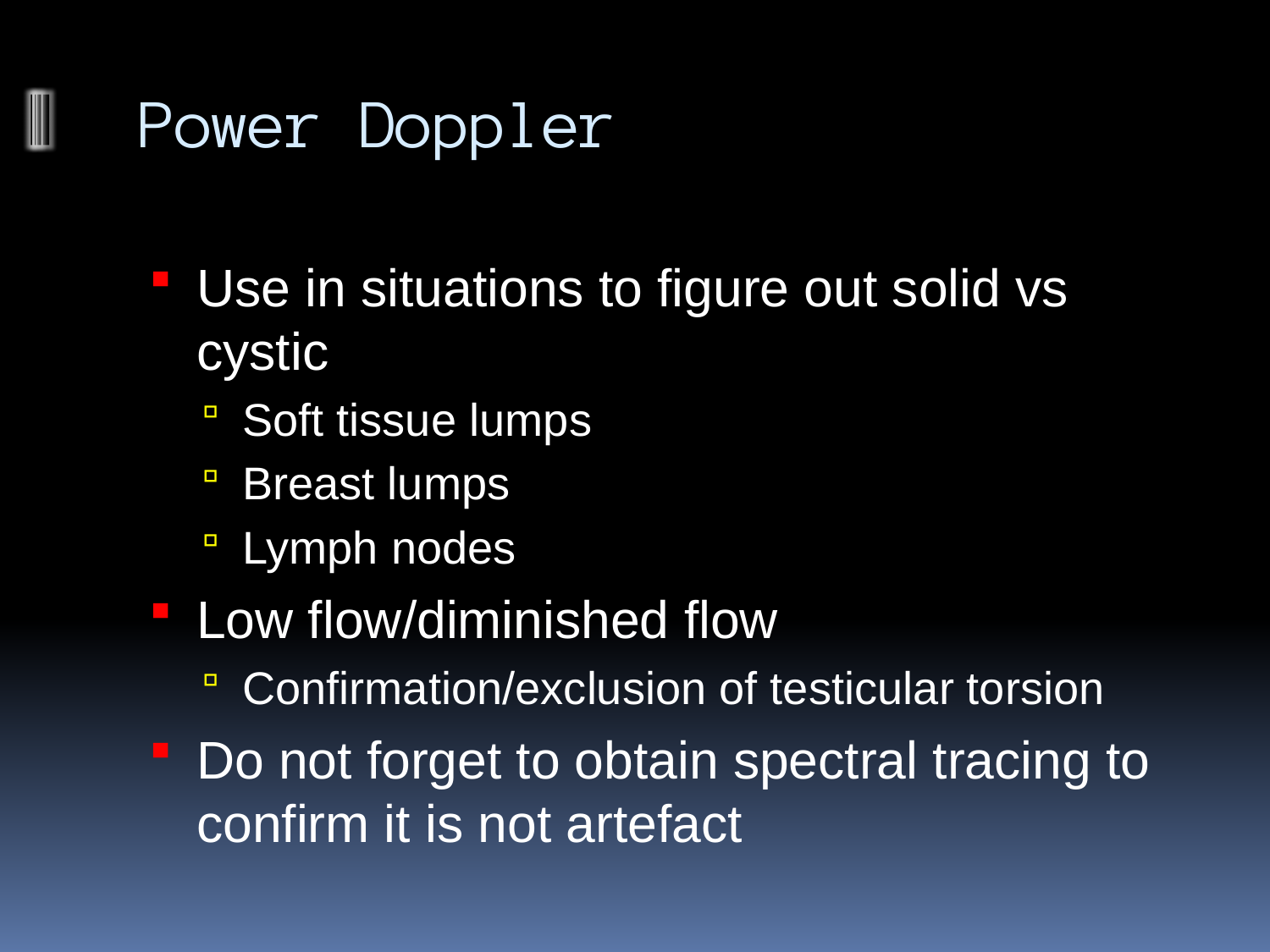

# Power Doppler
Use in situations to figure out solid vs cystic
Soft tissue lumps
Breast lumps
Lymph nodes
Low flow/diminished flow
Confirmation/exclusion of testicular torsion
Do not forget to obtain spectral tracing to confirm it is not artefact